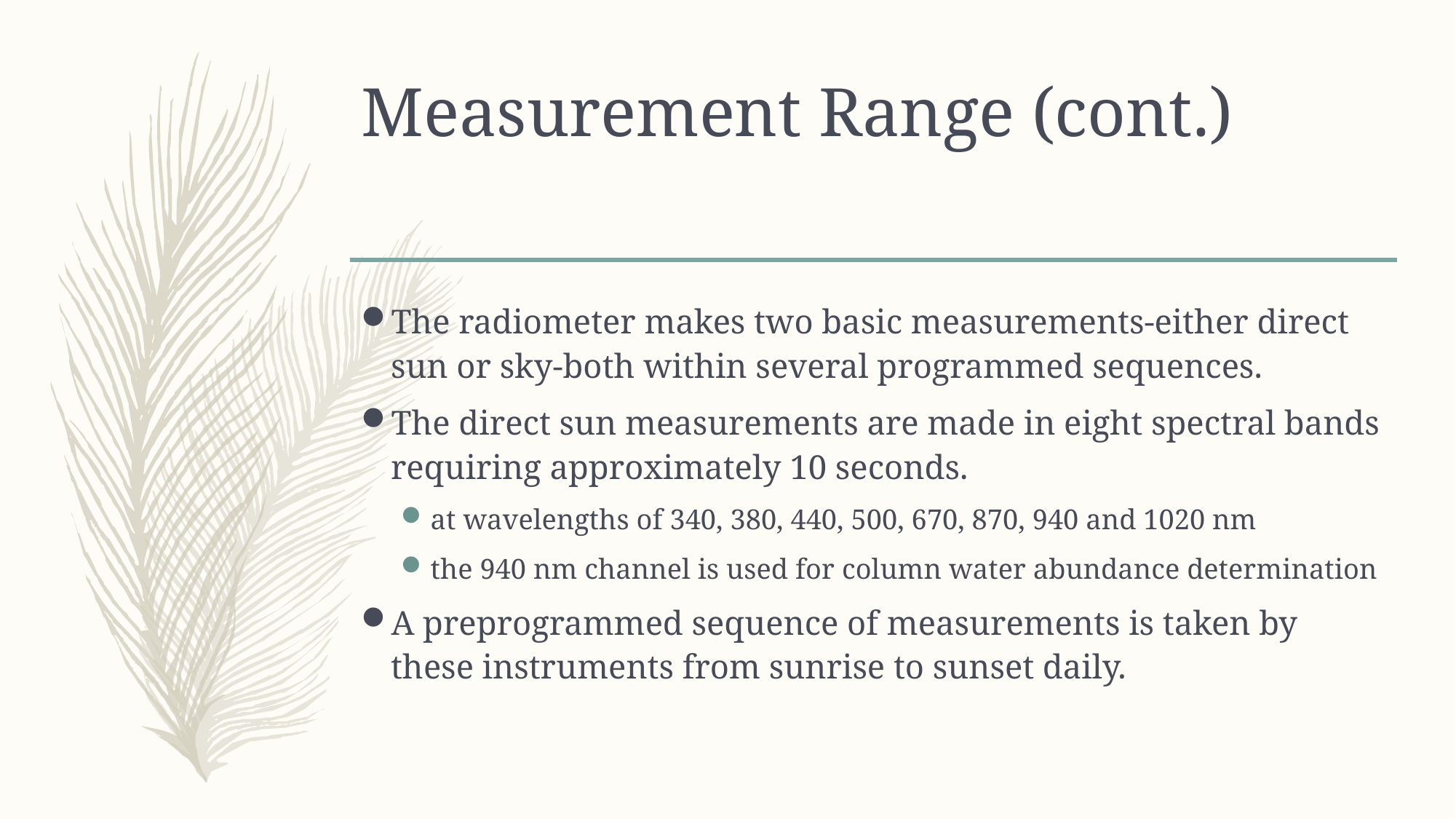

# Measurement Range (cont.)
The radiometer makes two basic measurements-either direct sun or sky-both within several programmed sequences.
The direct sun measurements are made in eight spectral bands requiring approximately 10 seconds.
at wavelengths of 340, 380, 440, 500, 670, 870, 940 and 1020 nm
the 940 nm channel is used for column water abundance determination
A preprogrammed sequence of measurements is taken by these instruments from sunrise to sunset daily.